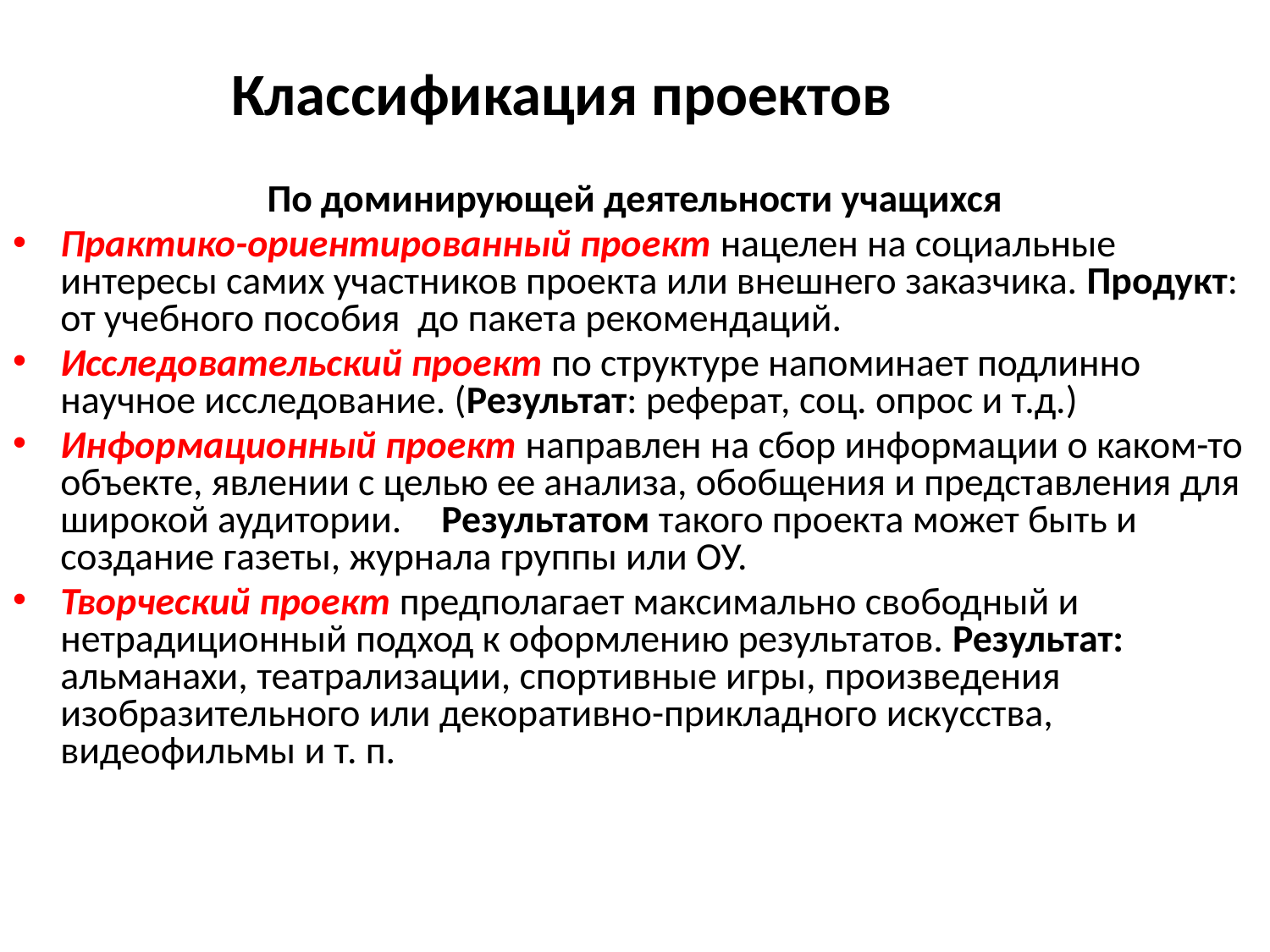

# Классификация проектов
По доминирующей деятельности учащихся
Практико-ориентированный проект нацелен на социальные интересы самих участников проекта или внешнего заказчика. Продукт: от учебного пособия  до пакета рекомендаций.
Исследовательский проект по структуре напоминает подлинно научное исследование. (Результат: реферат, соц. опрос и т.д.)
Информационный проект направлен на сбор информации о каком-то объекте, явлении с целью ее анализа, обобщения и представления для широкой аудитории. 	Результатом такого проекта может быть и создание газеты, журнала группы или ОУ.
Творческий проект предполагает максимально свободный и нетрадиционный подход к оформлению результатов. Результат:  альманахи, театрализации, спортивные игры, произведения изобразительного или декоративно-прикладного искусства, видеофильмы и т. п.